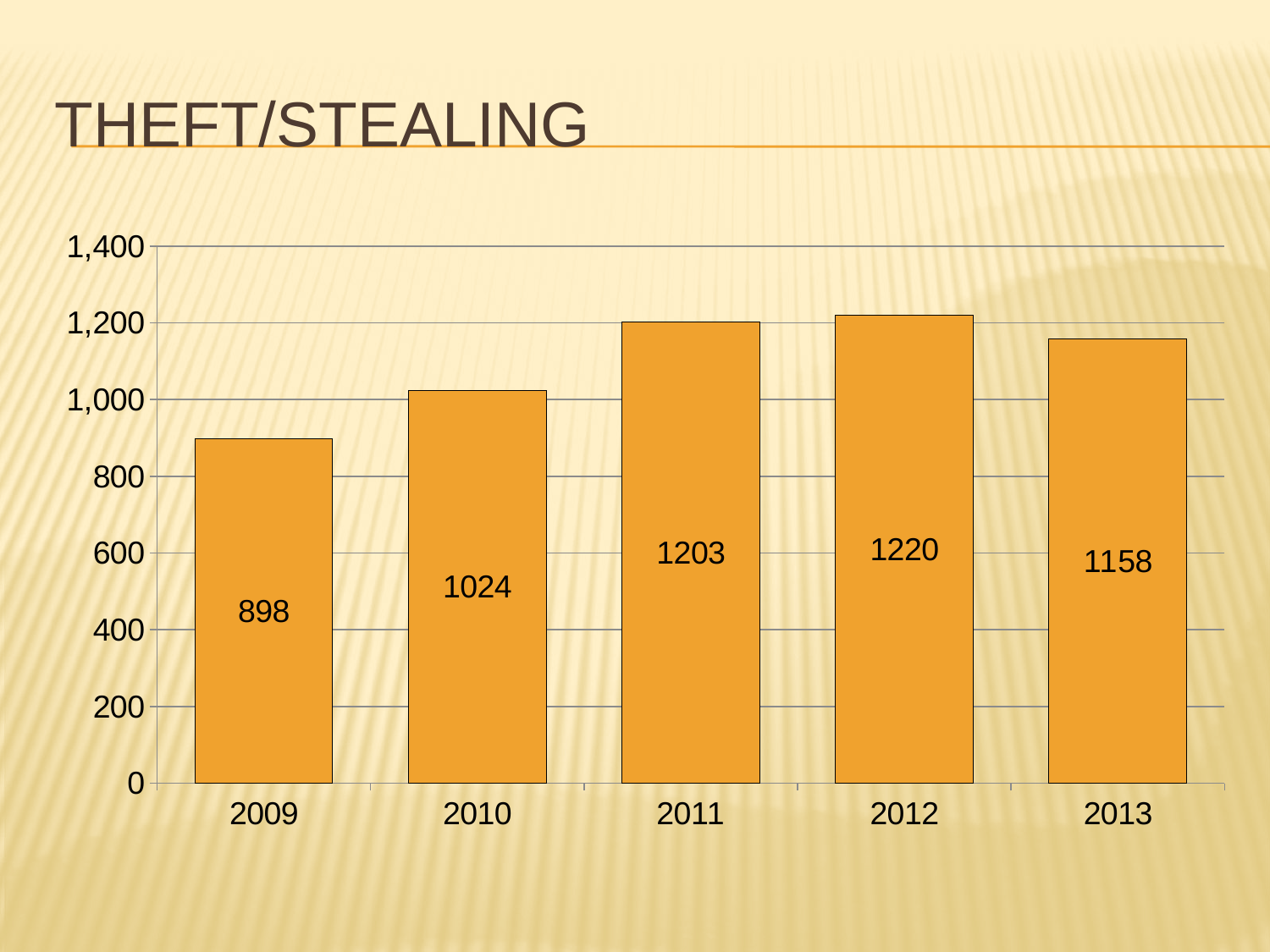

# Theft/Stealing

### Chart

| Category | Column5 | Column4 | Column3 | Column2 | Column1 |
|---|---|---|---|---|---|
| 2009 | 898.0 | None | None | None | None |
| 2010 | 1024.0 | None | None | None | None |
| 2011 | 1203.0 | None | None | None | None |
| 2012 | 1220.0 | None | None | None | None |
| 2013 | 1158.0 | None | None | None | None |